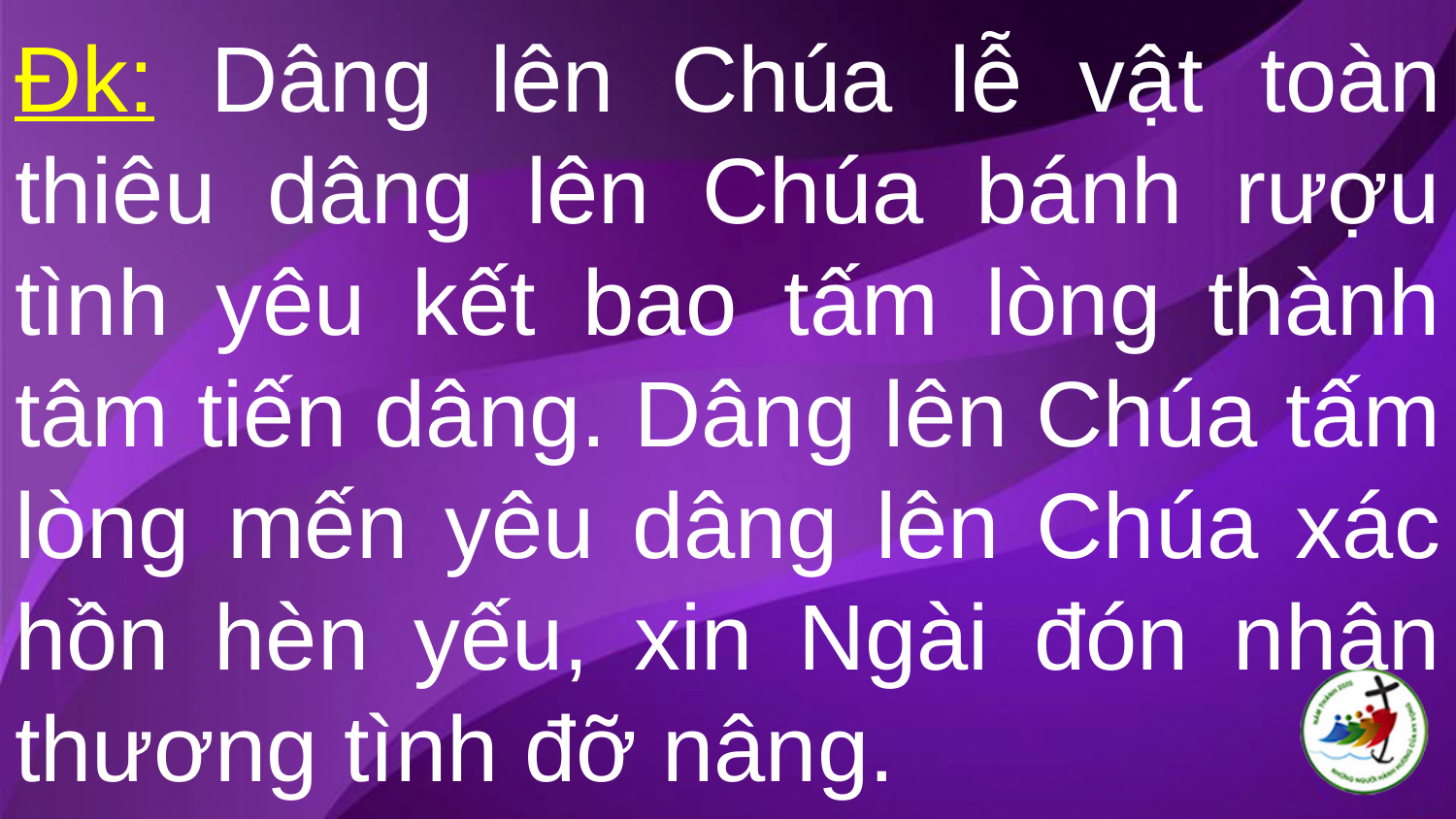

# Đk: Dâng lên Chúa lễ vật toàn thiêu dâng lên Chúa bánh rượu tình yêu kết bao tấm lòng thành tâm tiến dâng. Dâng lên Chúa tấm lòng mến yêu dâng lên Chúa xác hồn hèn yếu, xin Ngài đón nhận thương tình đỡ nâng.